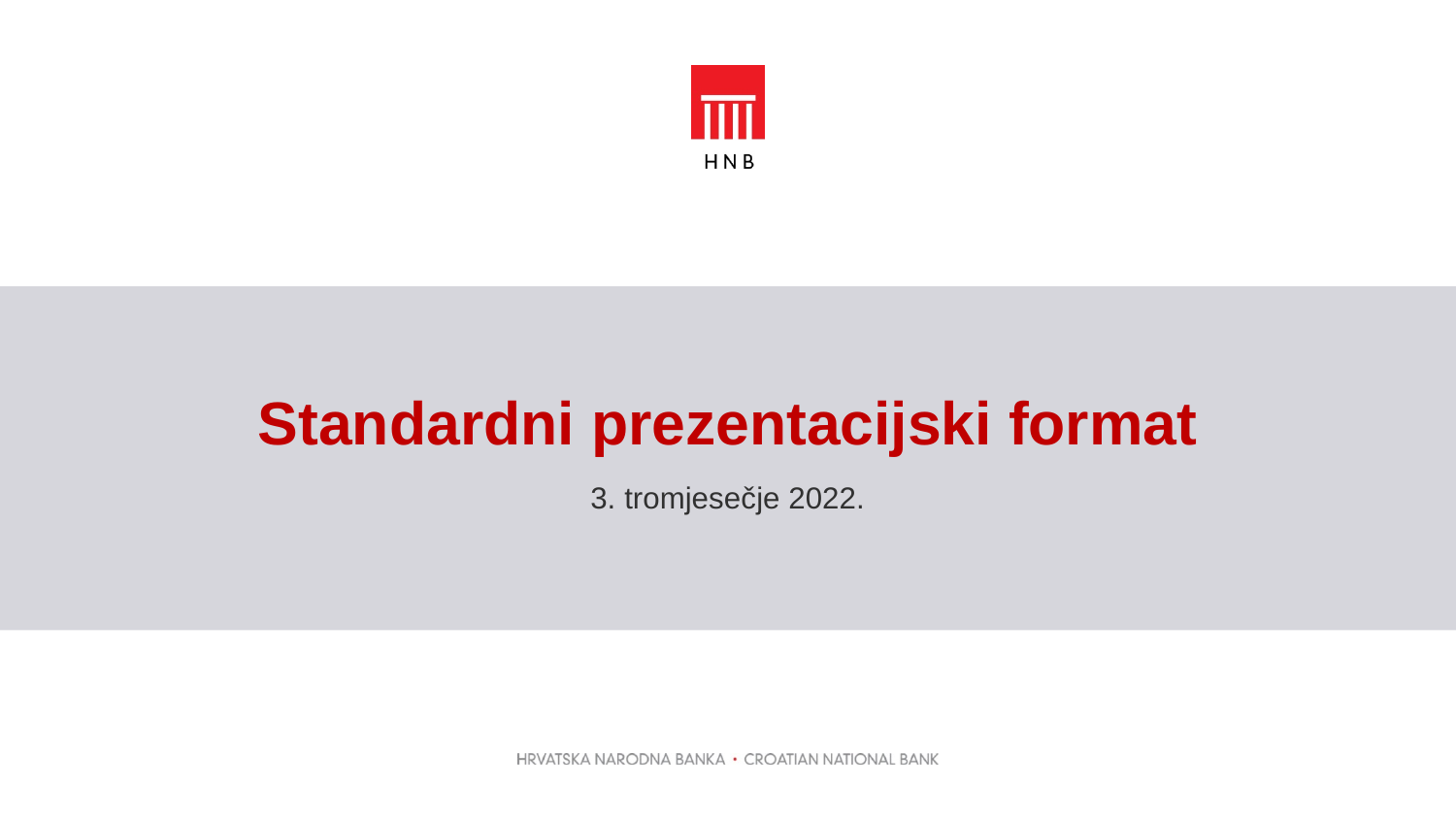

1
# Standardni prezentacijski format
3. tromjesečje 2022.